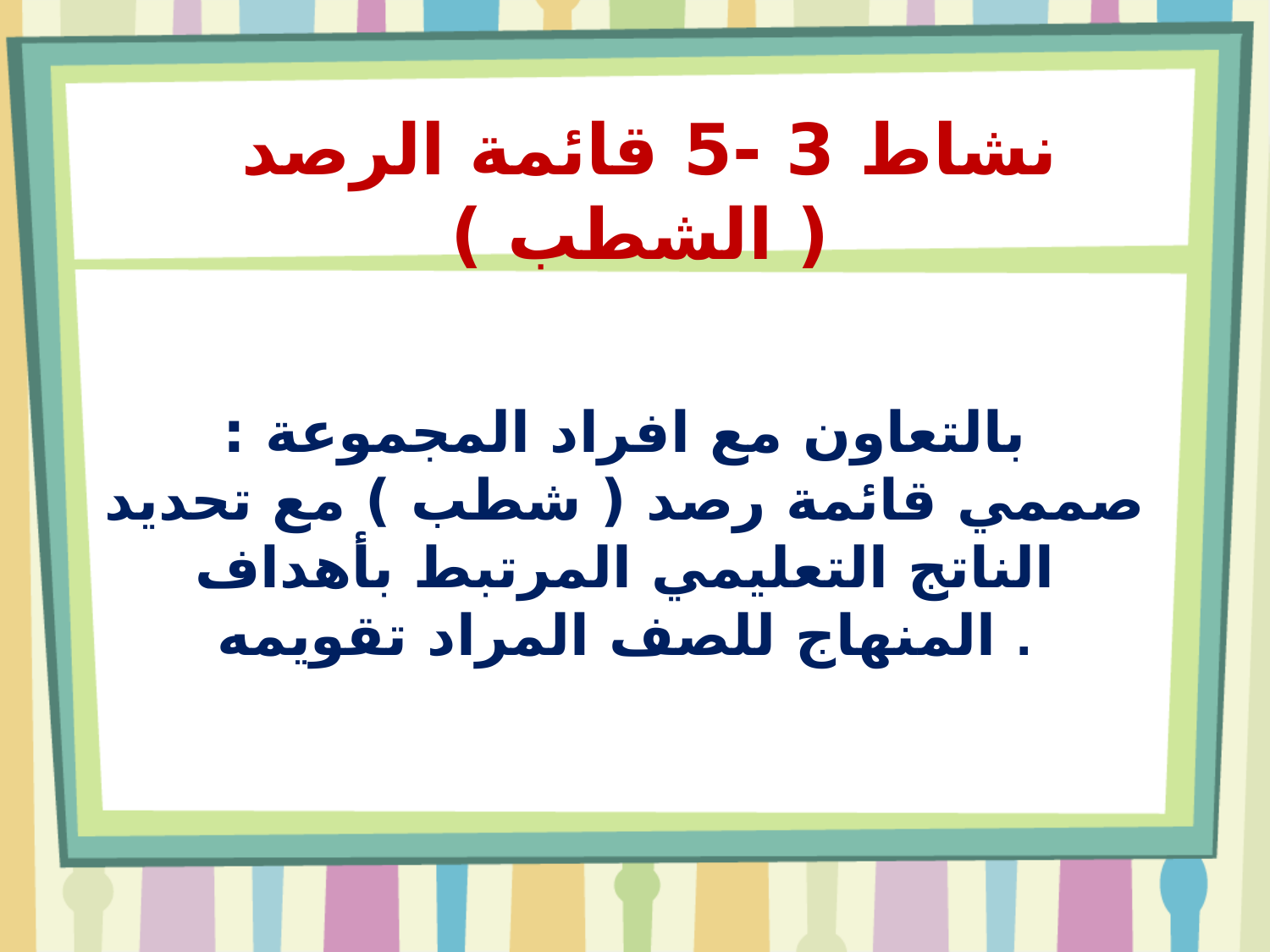

نشاط 3 -5 قائمة الرصد ( الشطب )

بالتعاون مع افراد المجموعة :
صممي قائمة رصد ( شطب ) مع تحديد الناتج التعليمي المرتبط بأهداف المنهاج للصف المراد تقويمه .